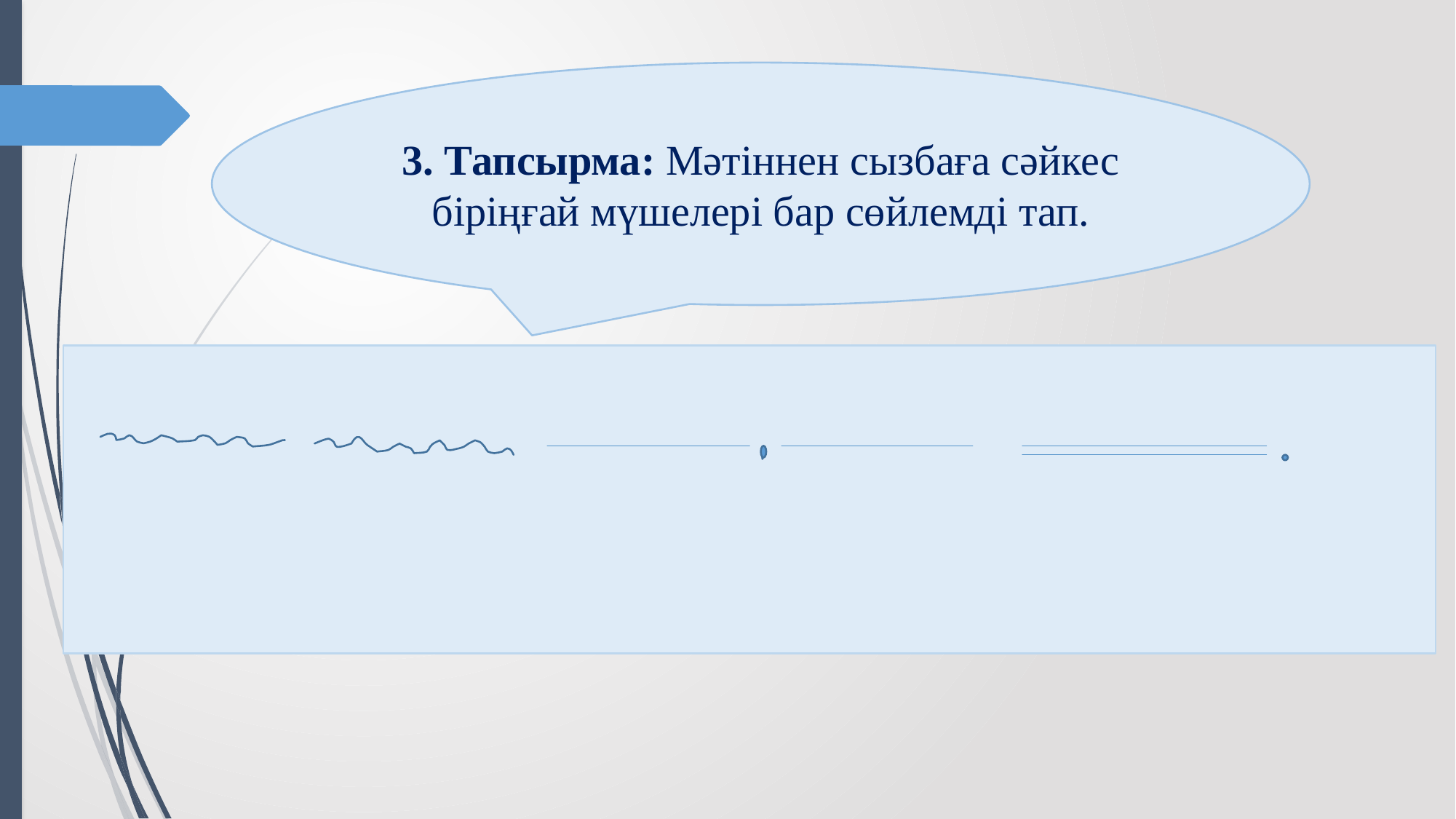

3. Тапсырма: Мәтіннен сызбаға сәйкес біріңғай мүшелері бар сөйлемді тап.